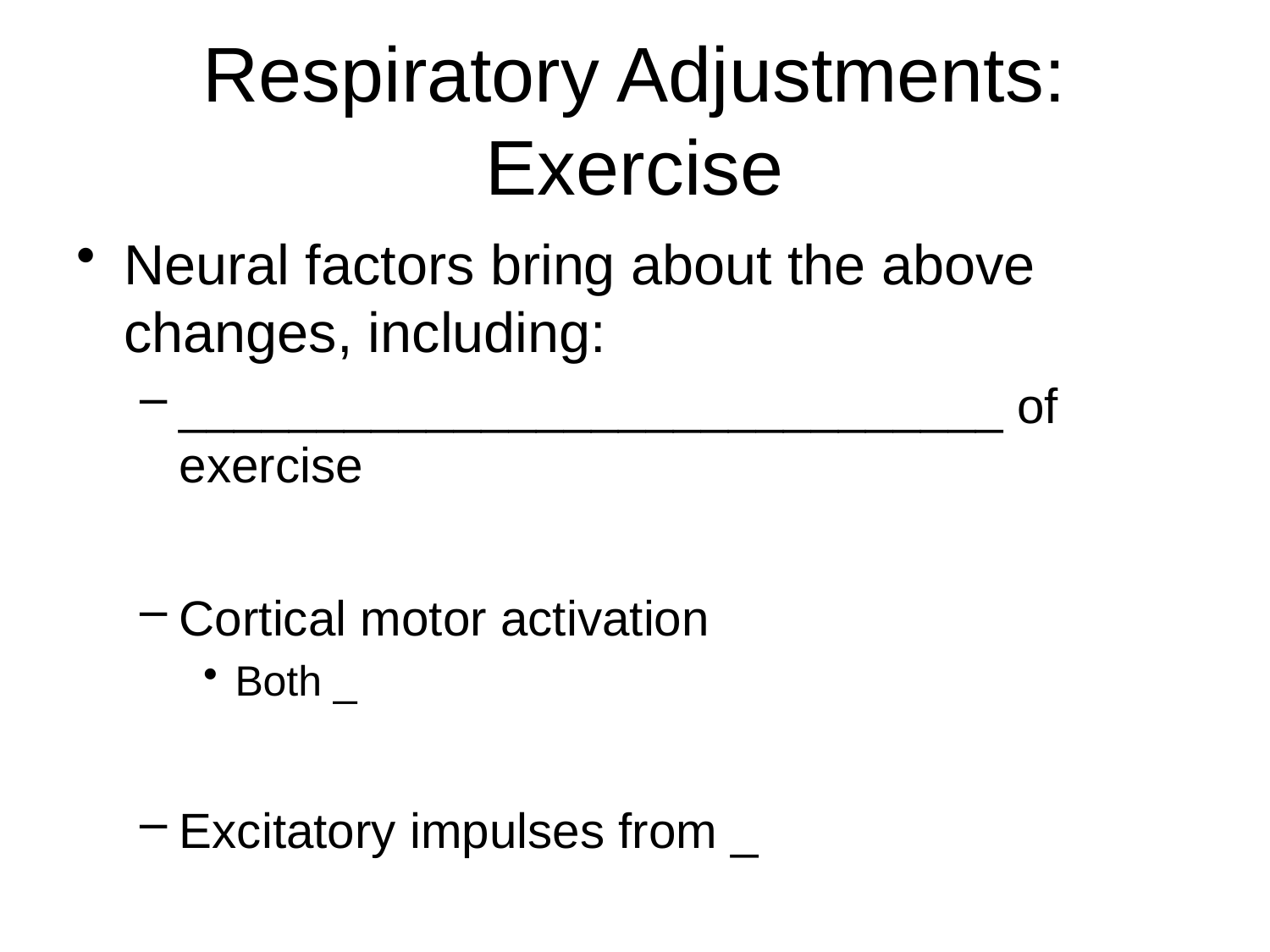

# Respiratory Adjustments: Exercise
Neural factors bring about the above changes, including:
______________________________ of exercise

Cortical motor activation
Both _

Excitatory impulses from _